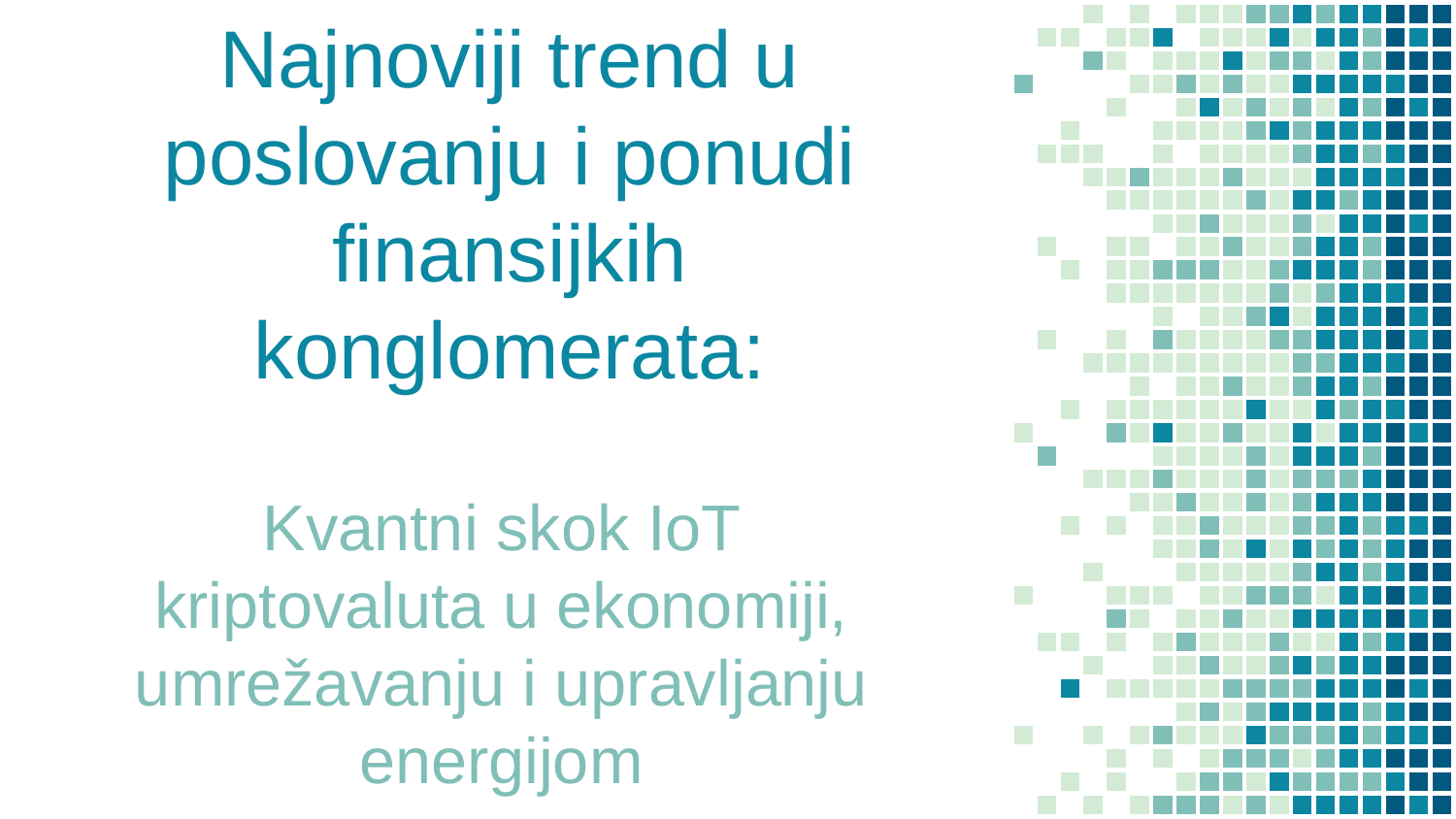

# Najnoviji trend u poslovanju i ponudi finansijkih konglomerata:
Kvantni skok IoT kriptovaluta u ekonomiji, umrežavanju i upravljanju energijom